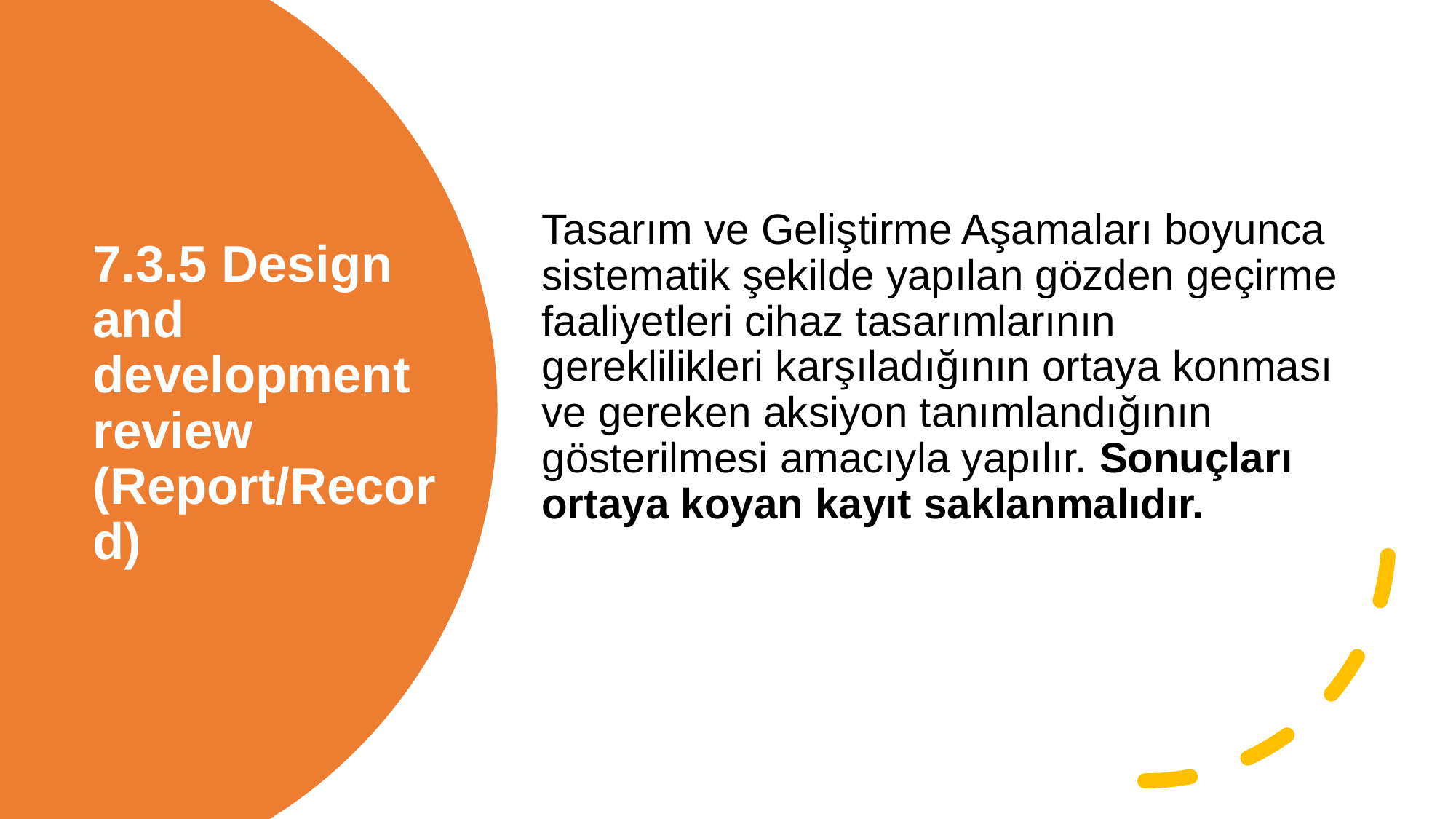

Tasarım ve Geliştirme Aşamaları boyunca sistematik şekilde yapılan gözden geçirme faaliyetleri cihaz tasarımlarının gereklilikleri karşıladığının ortaya konması ve gereken aksiyon tanımlandığının gösterilmesi amacıyla yapılır. Sonuçları ortaya koyan kayıt saklanmalıdır.

# 7.3.5 Design and development review (Report/Record)